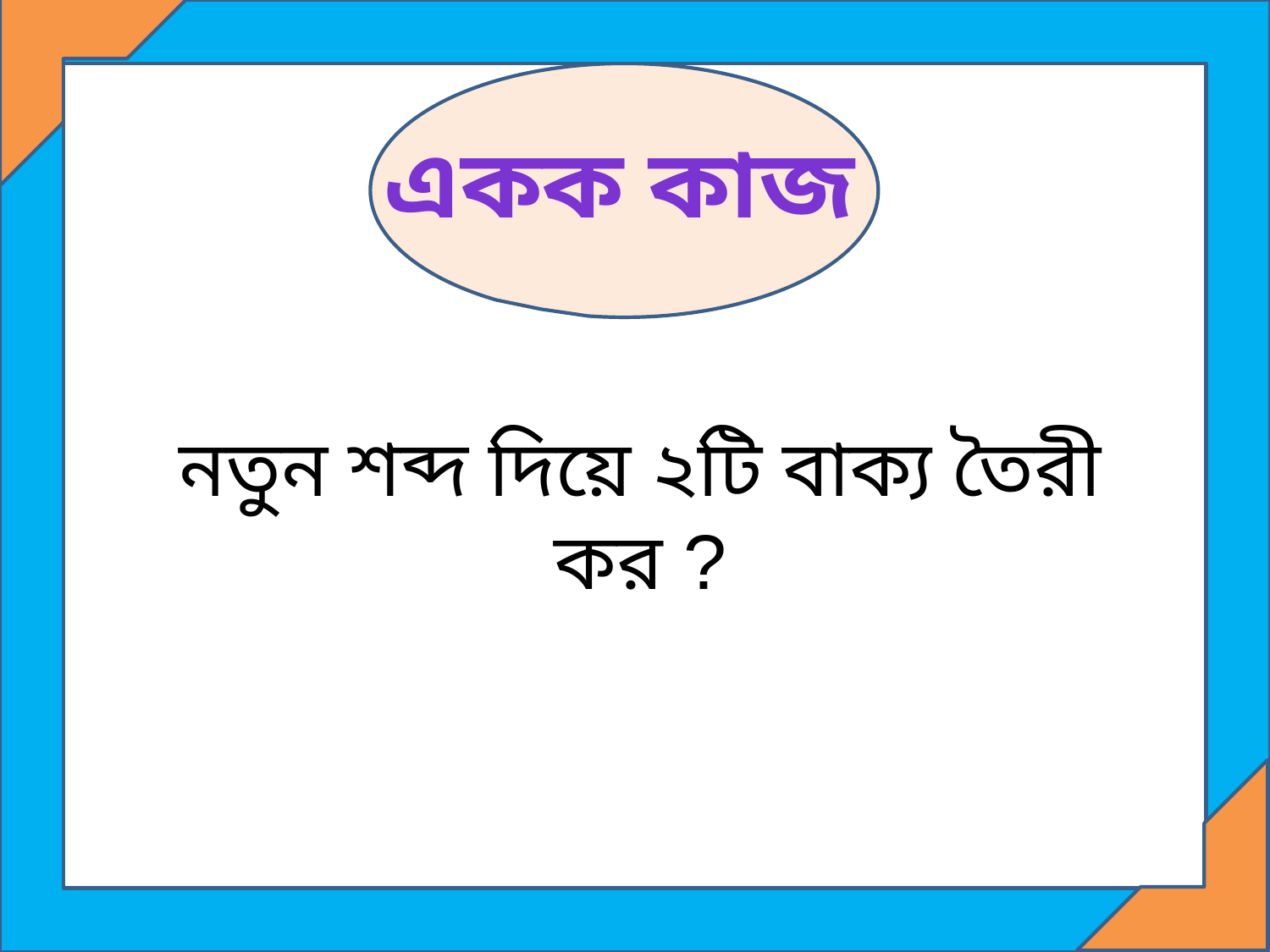

একক কাজ
নতুন শব্দ দিয়ে ২টি বাক্য তৈরী কর ?